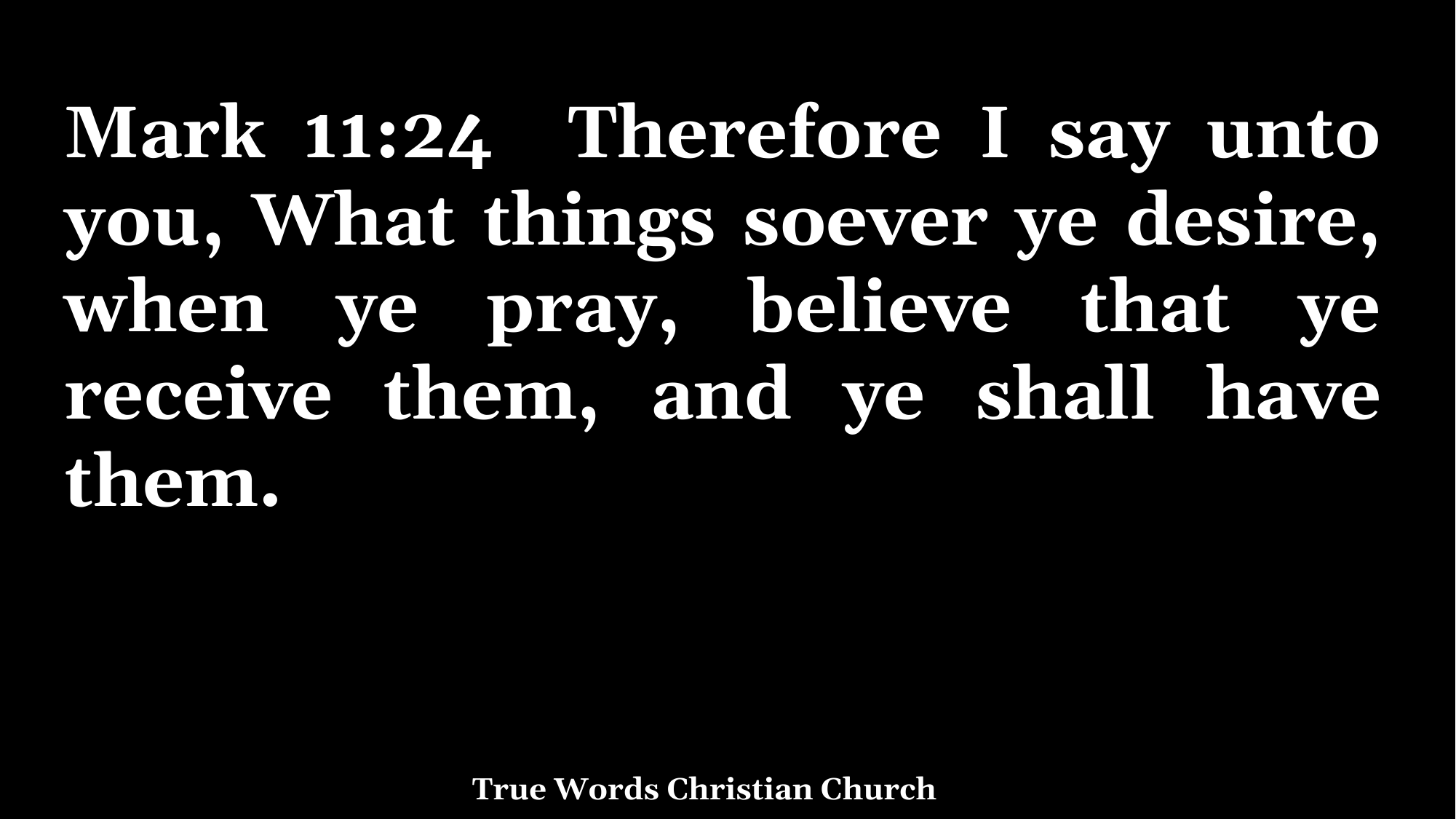

Mark 11:24  Therefore I say unto you, What things soever ye desire, when ye pray, believe that ye receive them, and ye shall have them.
True Words Christian Church